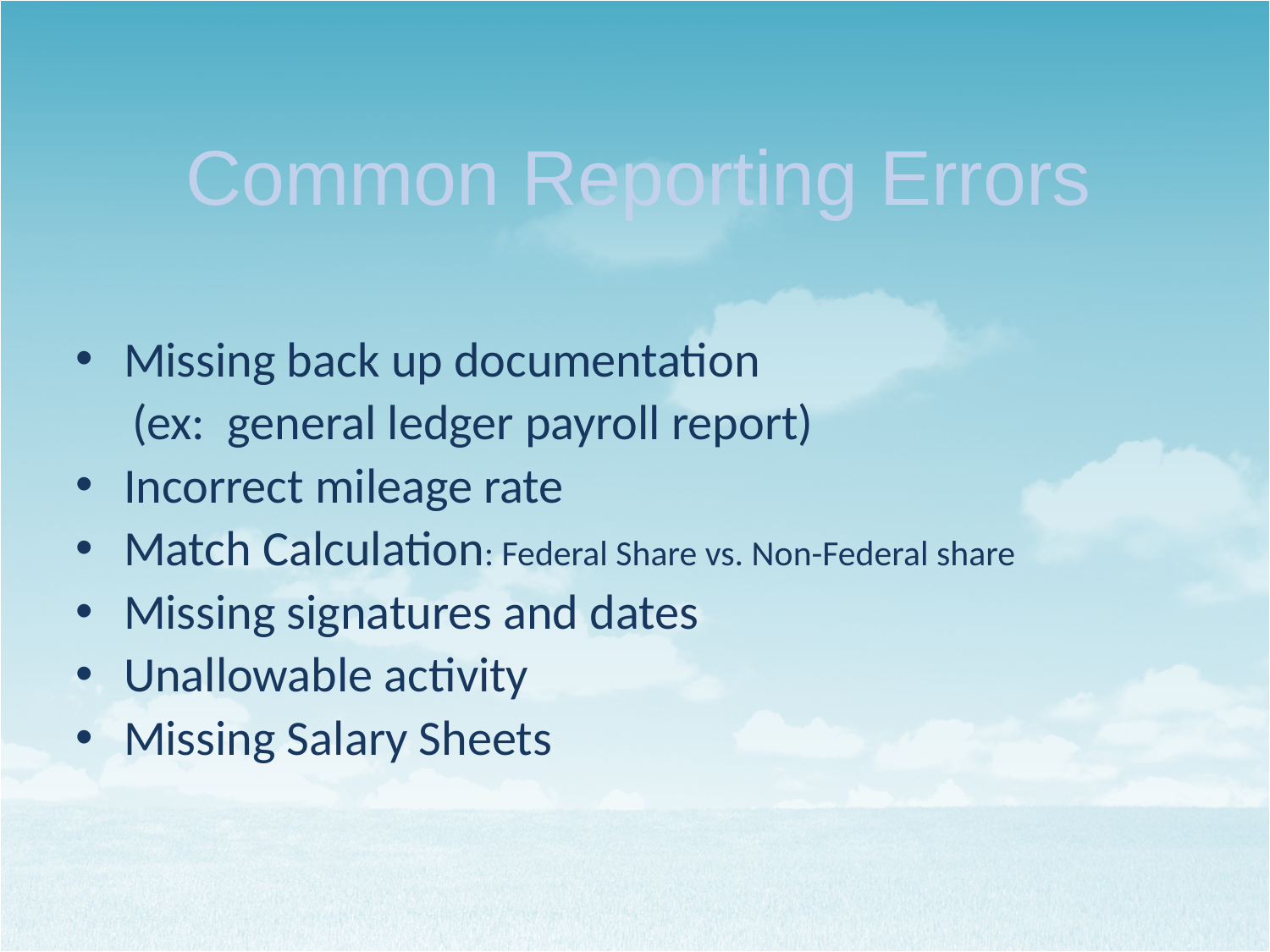

# Common Reporting Errors
Missing back up documentation
     (ex:  general ledger payroll report)
Incorrect mileage rate
Match Calculation: Federal Share vs. Non-Federal share
Missing signatures and dates
Unallowable activity
Missing Salary Sheets